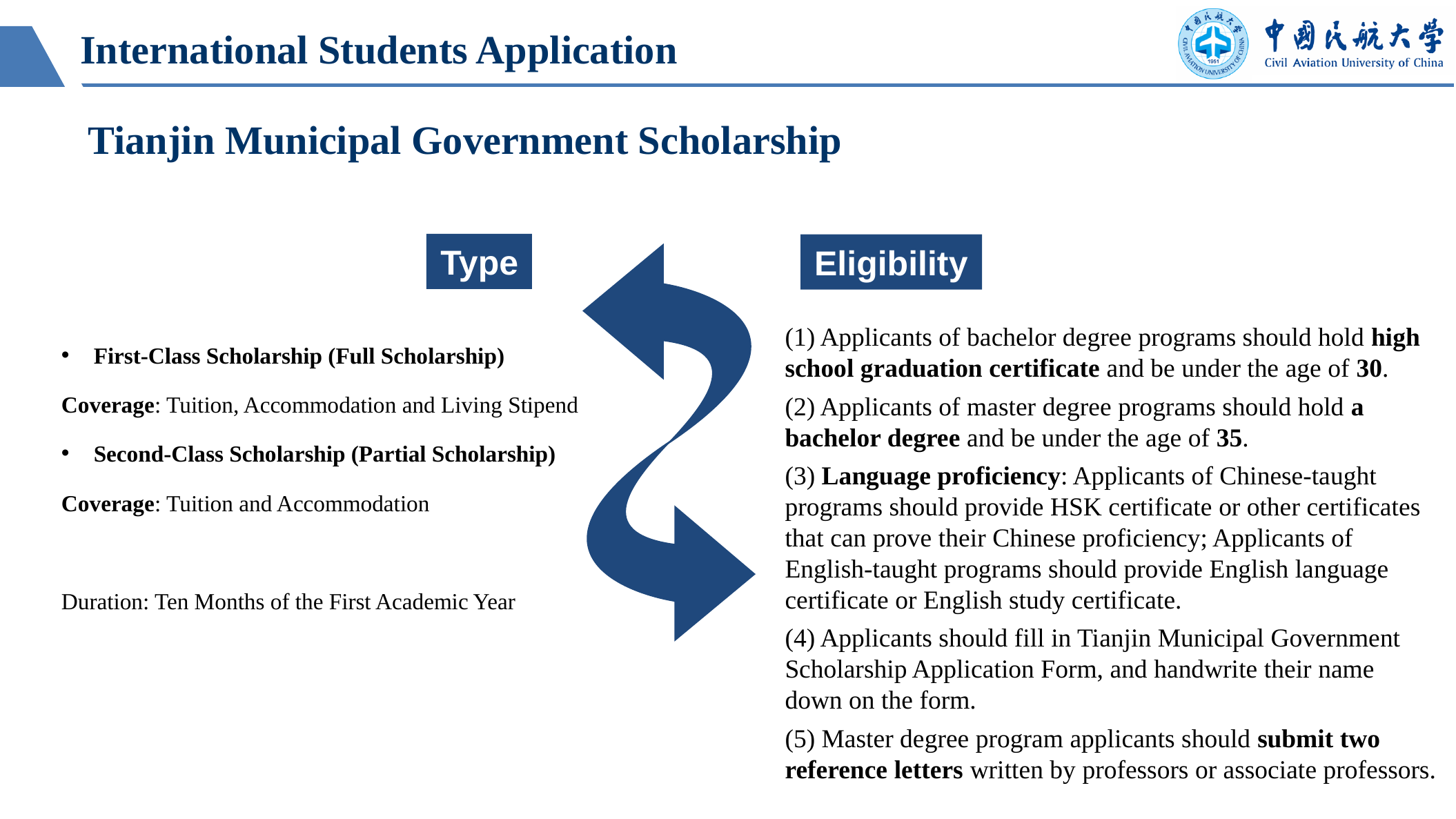

International Students Application

Tianjin Municipal Government Scholarship
Type
Eligibility

(1) Applicants of bachelor degree programs should hold high school graduation certificate and be under the age of 30.
(2) Applicants of master degree programs should hold a bachelor degree and be under the age of 35.
(3) Language proficiency: Applicants of Chinese-taught programs should provide HSK certificate or other certificates that can prove their Chinese proficiency; Applicants of English-taught programs should provide English language certificate or English study certificate.
(4) Applicants should fill in Tianjin Municipal Government Scholarship Application Form, and handwrite their name down on the form.
(5) Master degree program applicants should submit two reference letters written by professors or associate professors.
First-Class Scholarship (Full Scholarship)
Coverage: Tuition, Accommodation and Living Stipend
Second-Class Scholarship (Partial Scholarship)
Coverage: Tuition and Accommodation

Duration: Ten Months of the First Academic Year